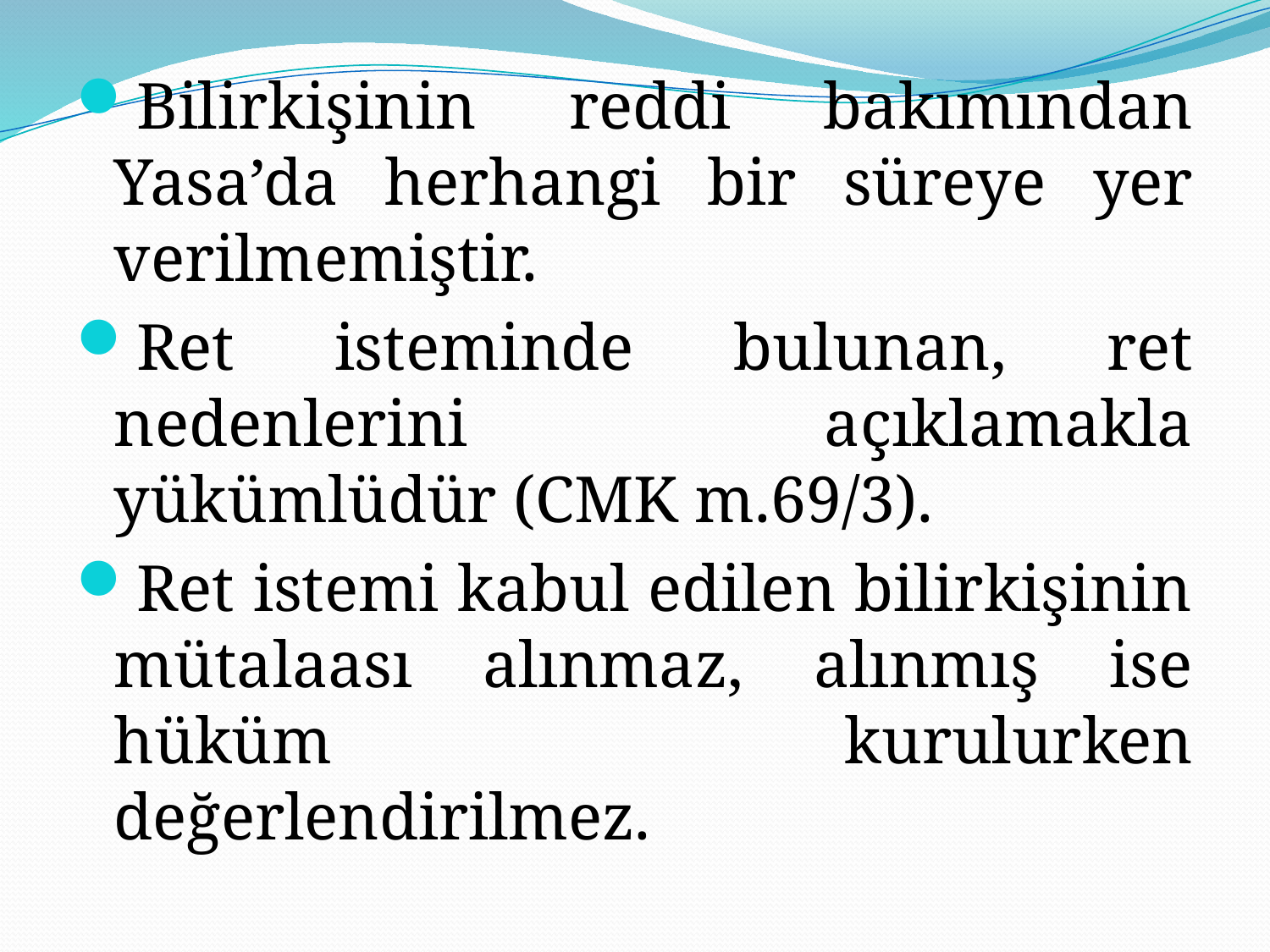

Bilirkişinin reddi bakımından Yasa’da herhangi bir süreye yer verilmemiştir.
Ret isteminde bulunan, ret nedenlerini açıklamakla yükümlüdür (CMK m.69/3).
Ret istemi kabul edilen bilirkişinin mütalaası alınmaz, alınmış ise hüküm kurulurken değerlendirilmez.